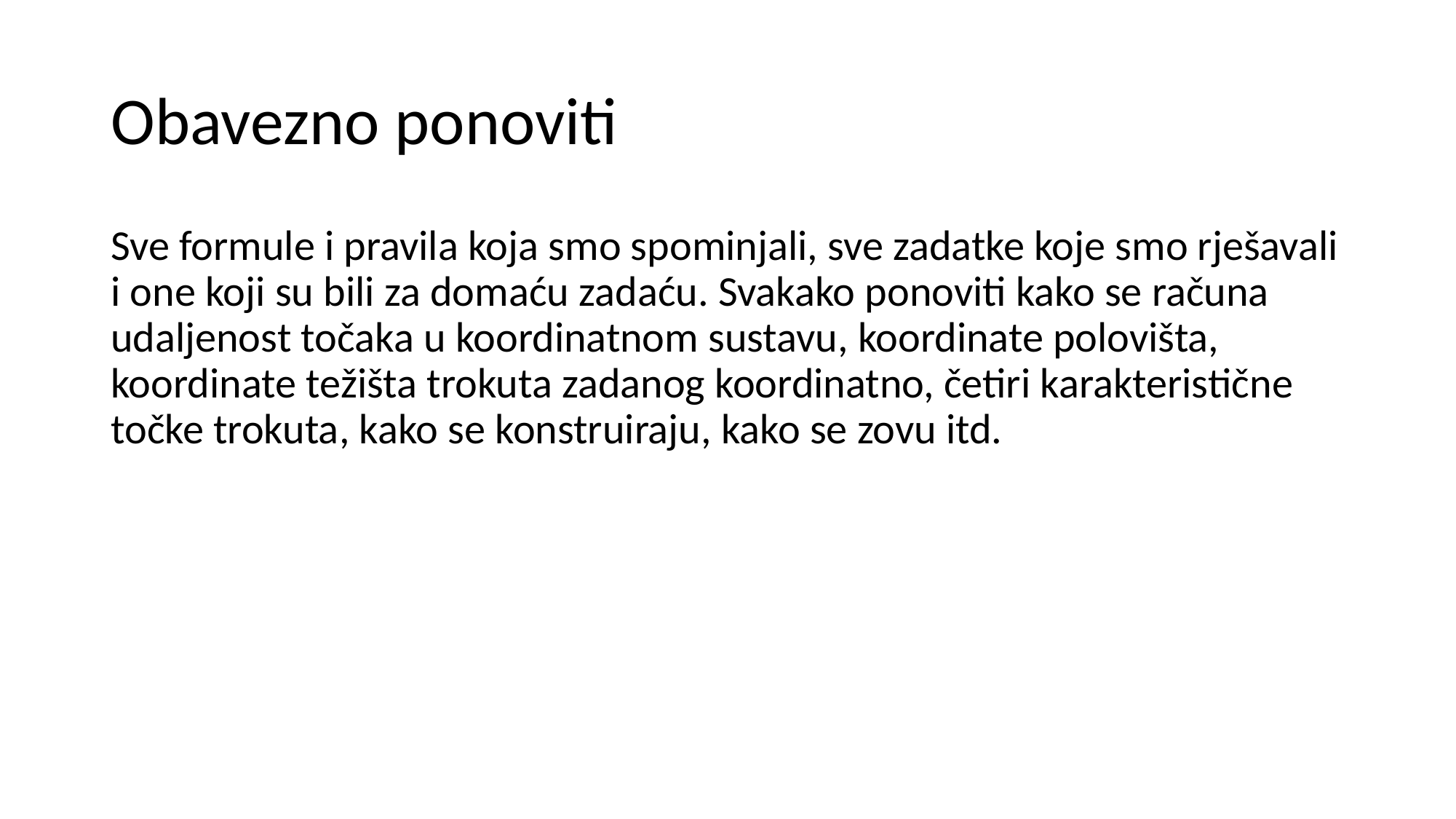

# Obavezno ponoviti
Sve formule i pravila koja smo spominjali, sve zadatke koje smo rješavali i one koji su bili za domaću zadaću. Svakako ponoviti kako se računa udaljenost točaka u koordinatnom sustavu, koordinate polovišta, koordinate težišta trokuta zadanog koordinatno, četiri karakteristične točke trokuta, kako se konstruiraju, kako se zovu itd.